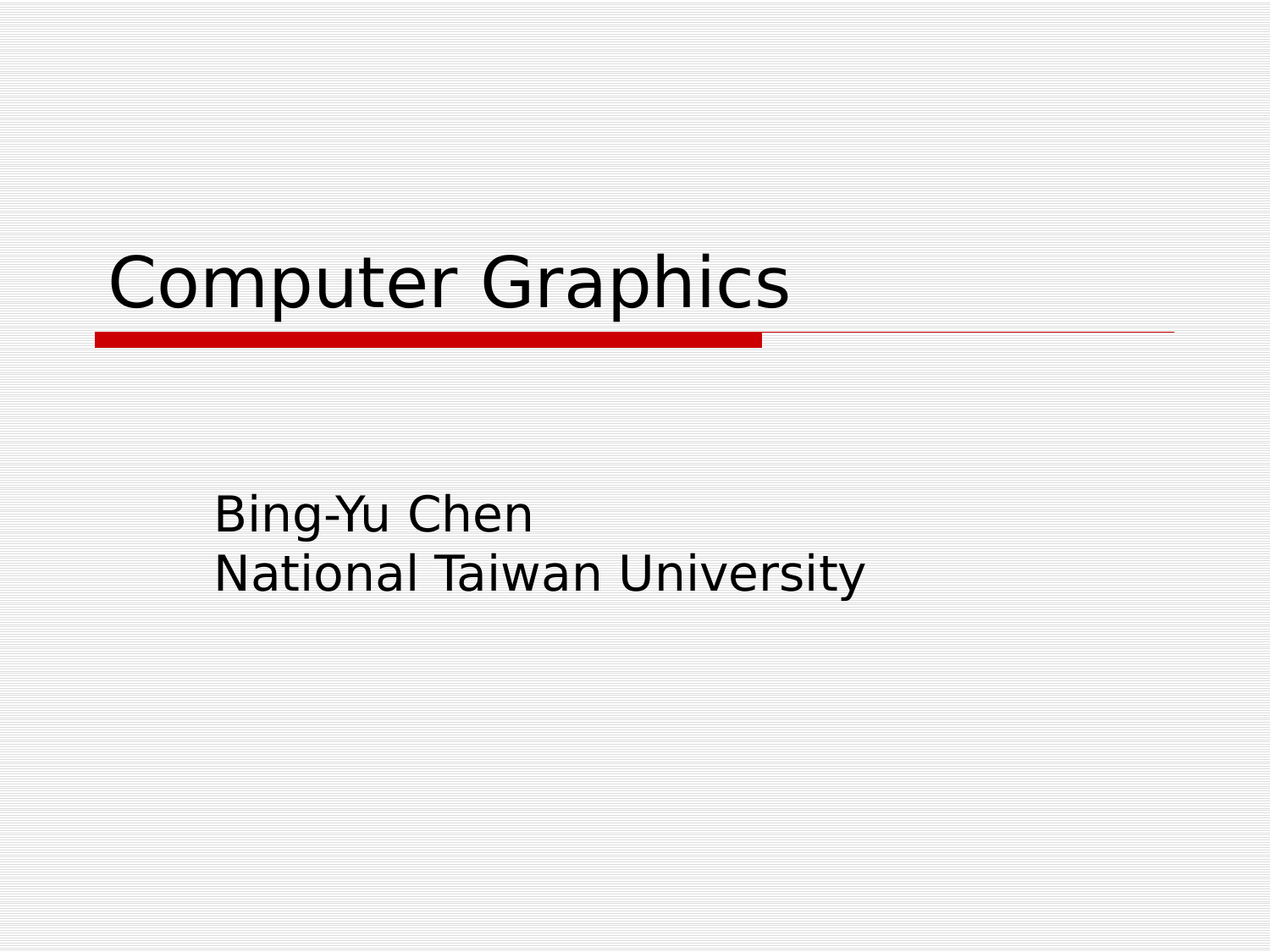

# Computer Graphics
Bing-Yu Chen
National Taiwan University